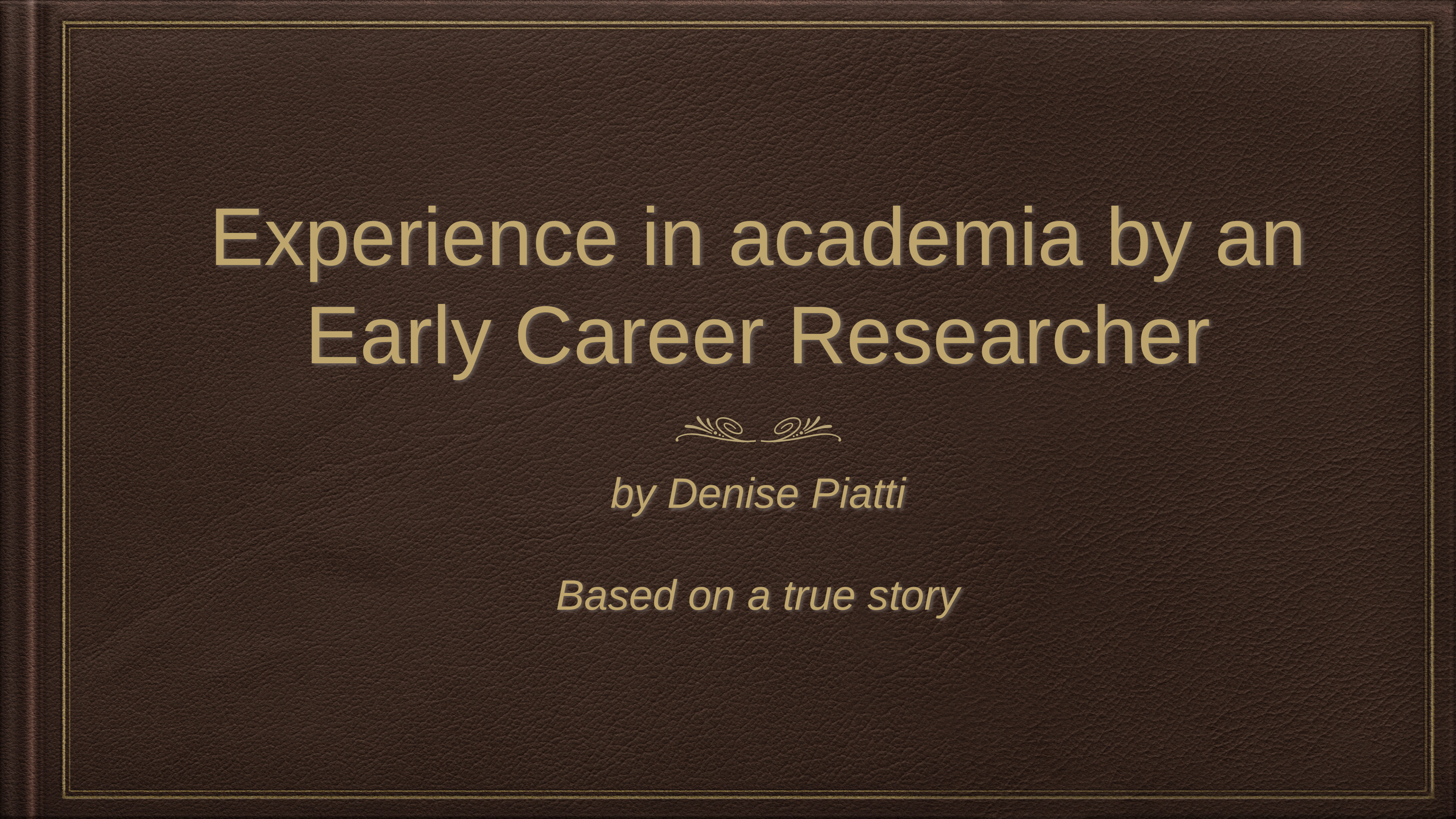

# Experience in academia by an Early Career Researcher
by Denise Piatti

Based on a true story